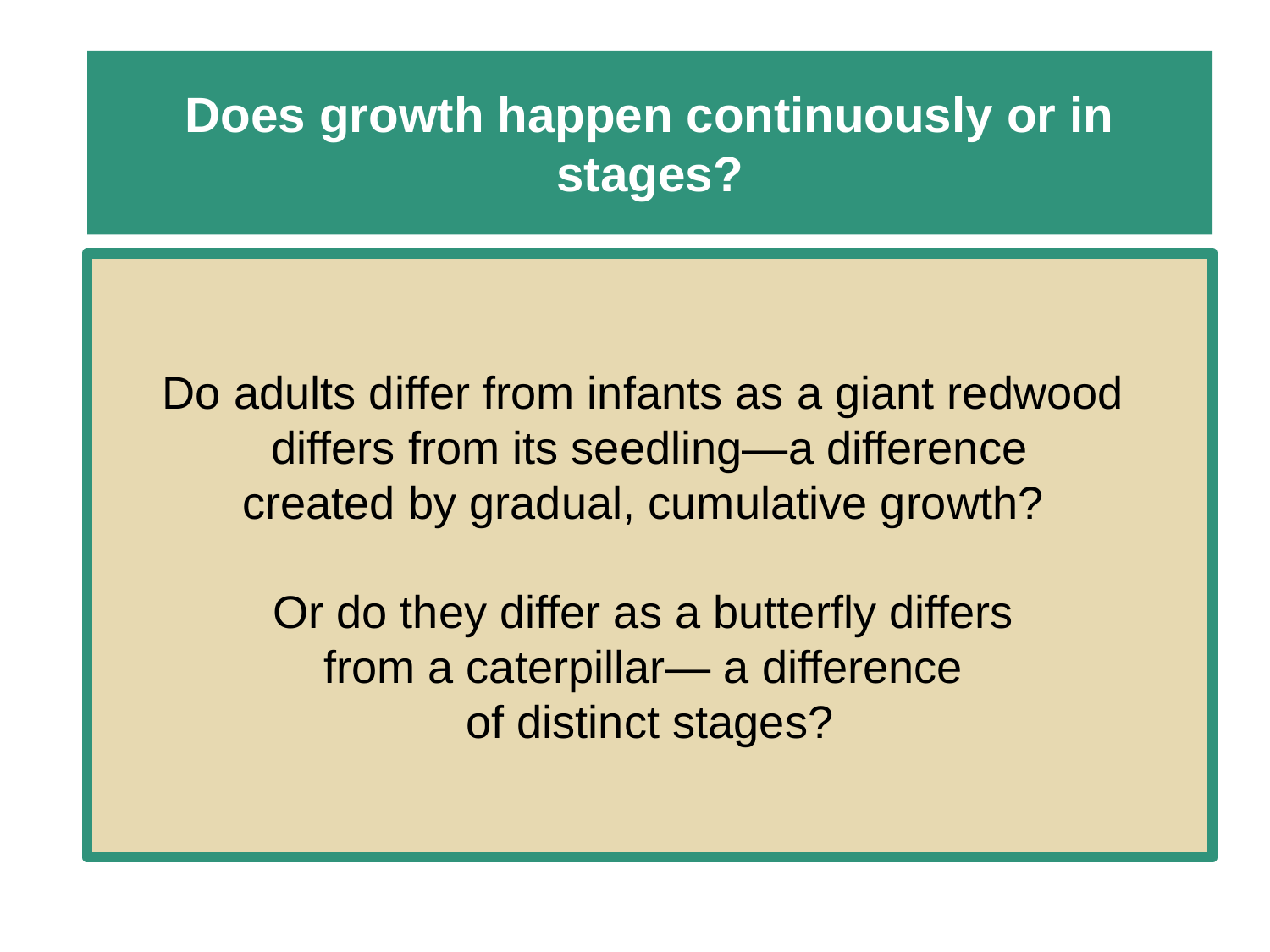

# Does growth happen continuously or in stages?
Do adults differ from infants as a giant redwood
differs from its seedling—a difference
created by gradual, cumulative growth?

Or do they differ as a butterfly differs
from a caterpillar— a difference
of distinct stages?